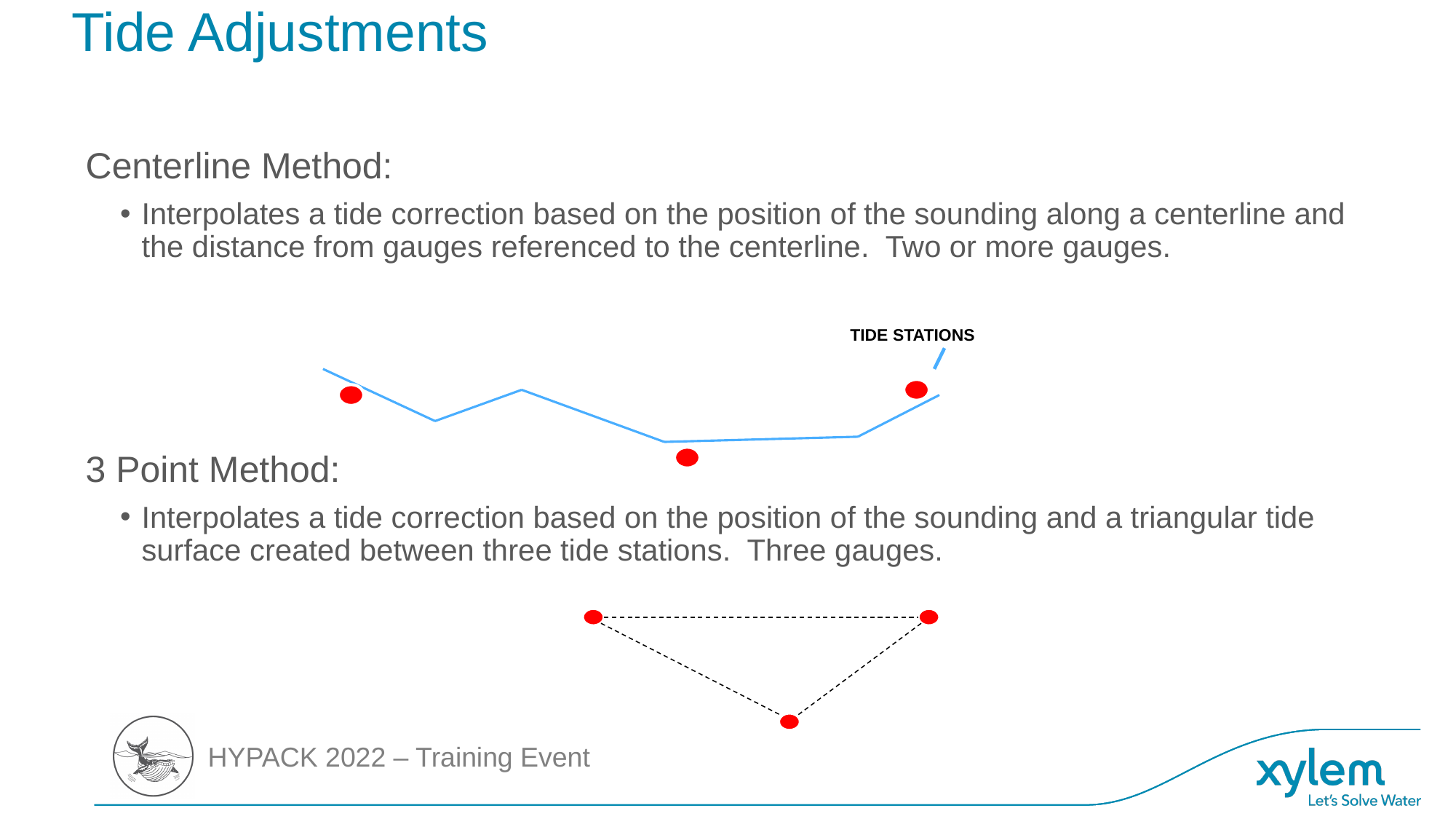

# Tide Adjustments
  Centerline Method:
Interpolates a tide correction based on the position of the sounding along a centerline and the distance from gauges referenced to the centerline.  Two or more gauges.

  3 Point Method:
Interpolates a tide correction based on the position of the sounding and a triangular tide surface created between three tide stations.  Three gauges.
TIDE STATIONS